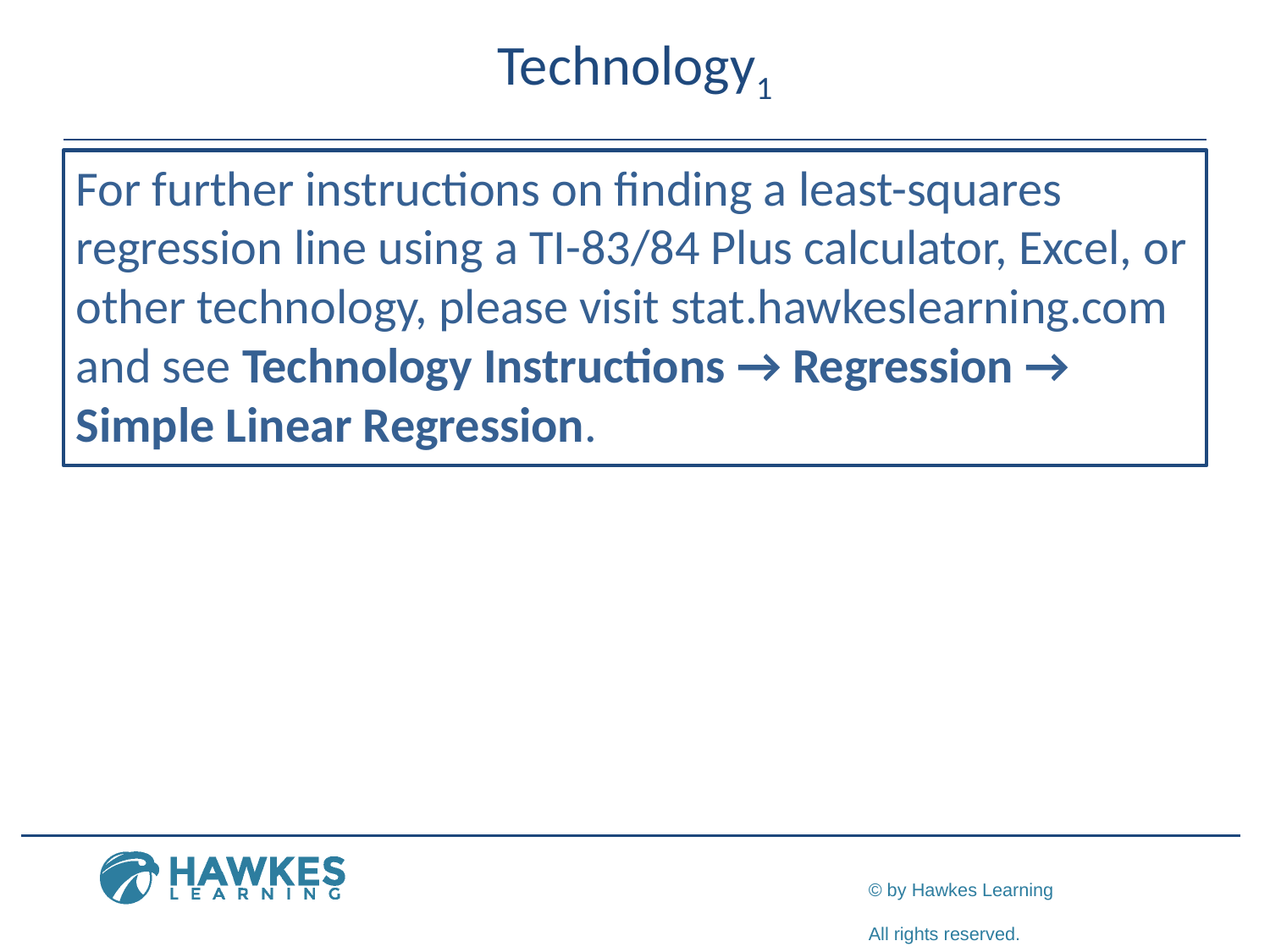

# Technology1
For further instructions on finding a least-squares regression line using a TI-83/84 Plus calculator, Excel, or other technology, please visit stat.hawkeslearning.com and see Technology Instructions → Regression → Simple Linear Regression.